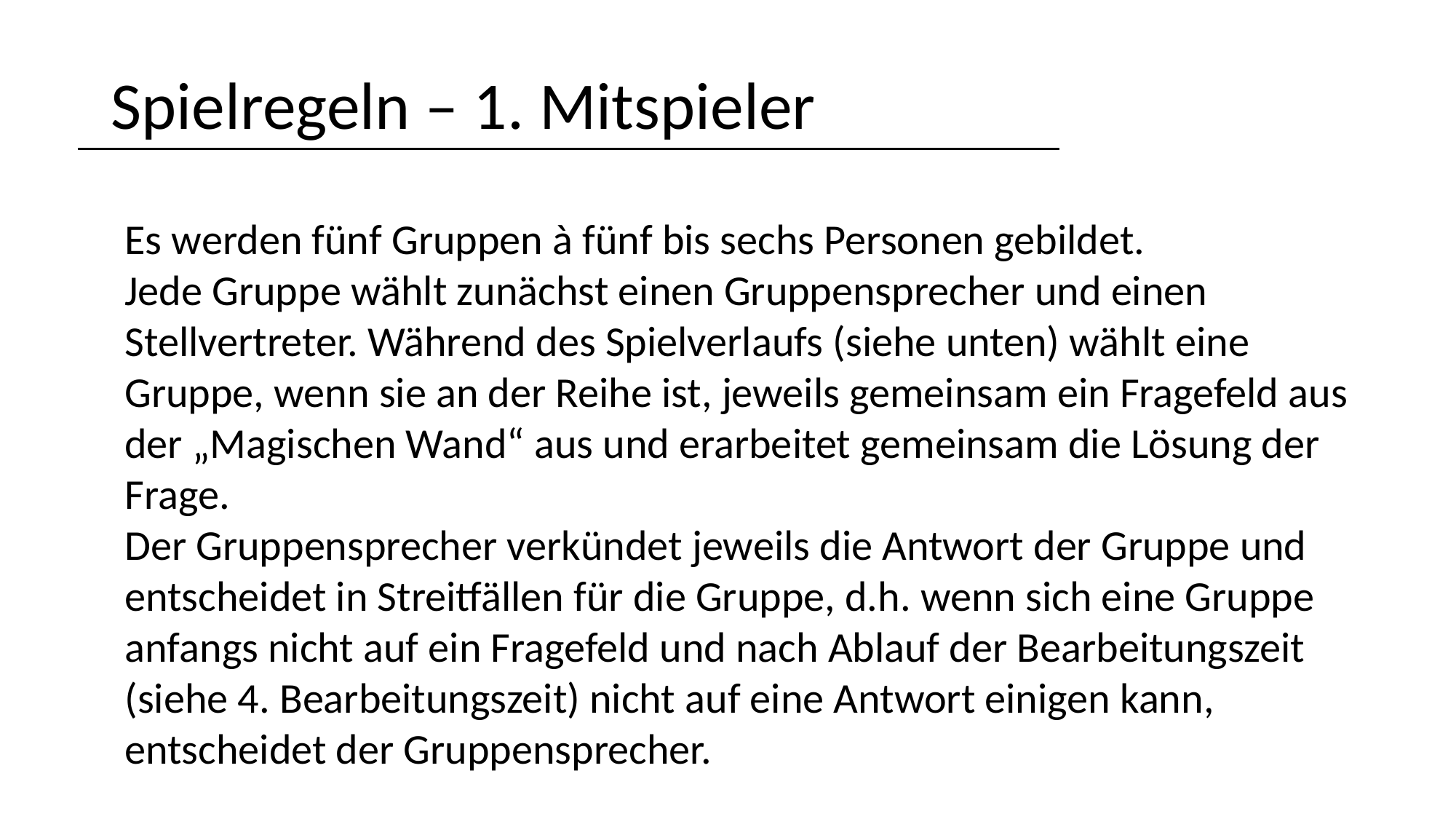

# Spielregeln – 1. Mitspieler
Es werden fünf Gruppen à fünf bis sechs Personen gebildet.
Jede Gruppe wählt zunächst einen Gruppensprecher und einen Stellvertreter. Während des Spielverlaufs (siehe unten) wählt eine Gruppe, wenn sie an der Reihe ist, jeweils gemeinsam ein Fragefeld aus der „Magischen Wand“ aus und erarbeitet gemeinsam die Lösung der Frage.
Der Gruppensprecher verkündet jeweils die Antwort der Gruppe und entscheidet in Streitfällen für die Gruppe, d.h. wenn sich eine Gruppe anfangs nicht auf ein Fragefeld und nach Ablauf der Bearbeitungszeit (siehe 4. Bearbeitungszeit) nicht auf eine Antwort einigen kann, entscheidet der Gruppensprecher.